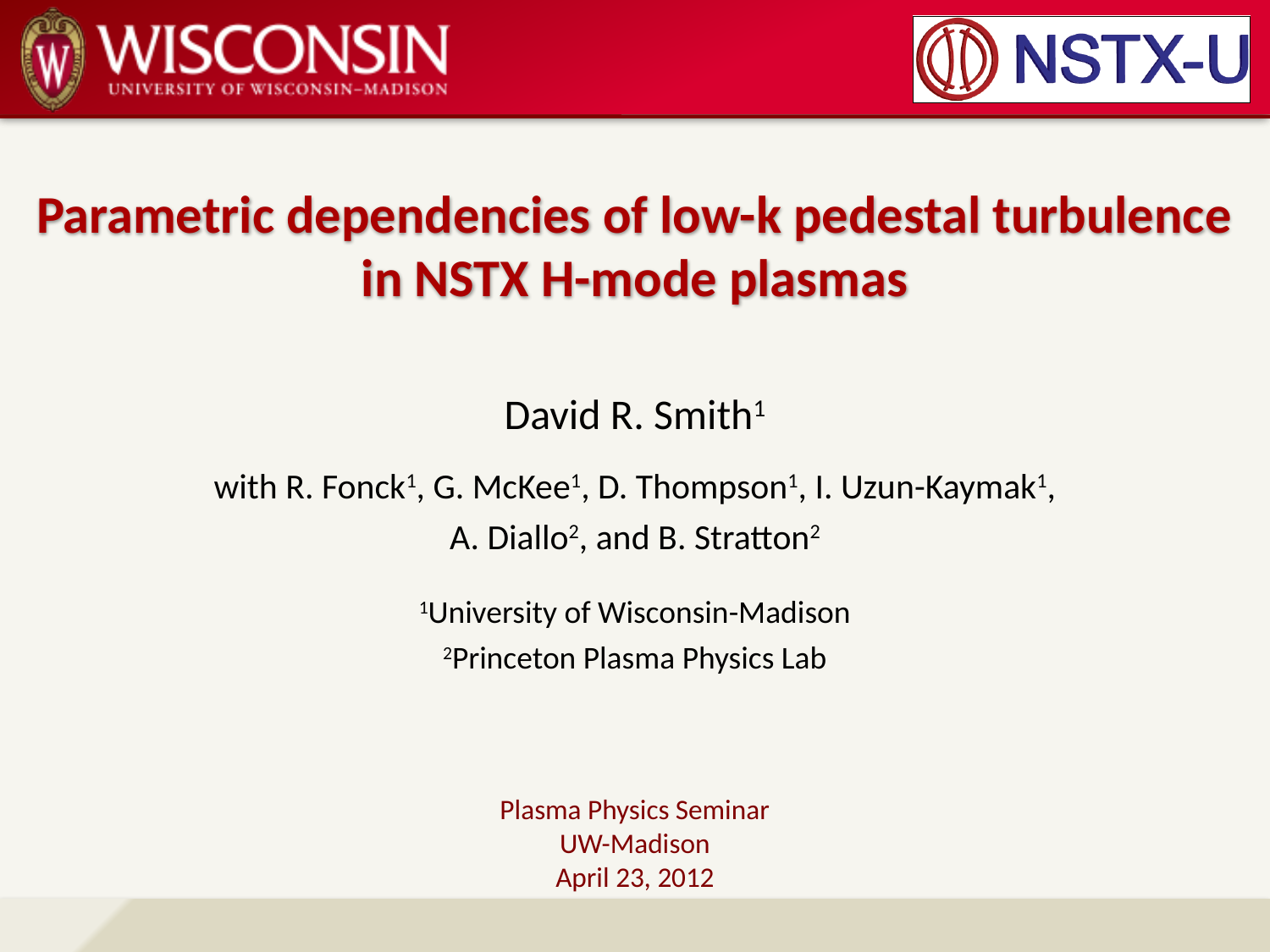

# Parametric dependencies of low-k pedestal turbulence in NSTX H-mode plasmas
David R. Smith1
with R. Fonck1, G. McKee1, D. Thompson1, I. Uzun-Kaymak1,
A. Diallo2, and B. Stratton2
1University of Wisconsin-Madison
2Princeton Plasma Physics Lab
Plasma Physics Seminar
UW-Madison
April 23, 2012